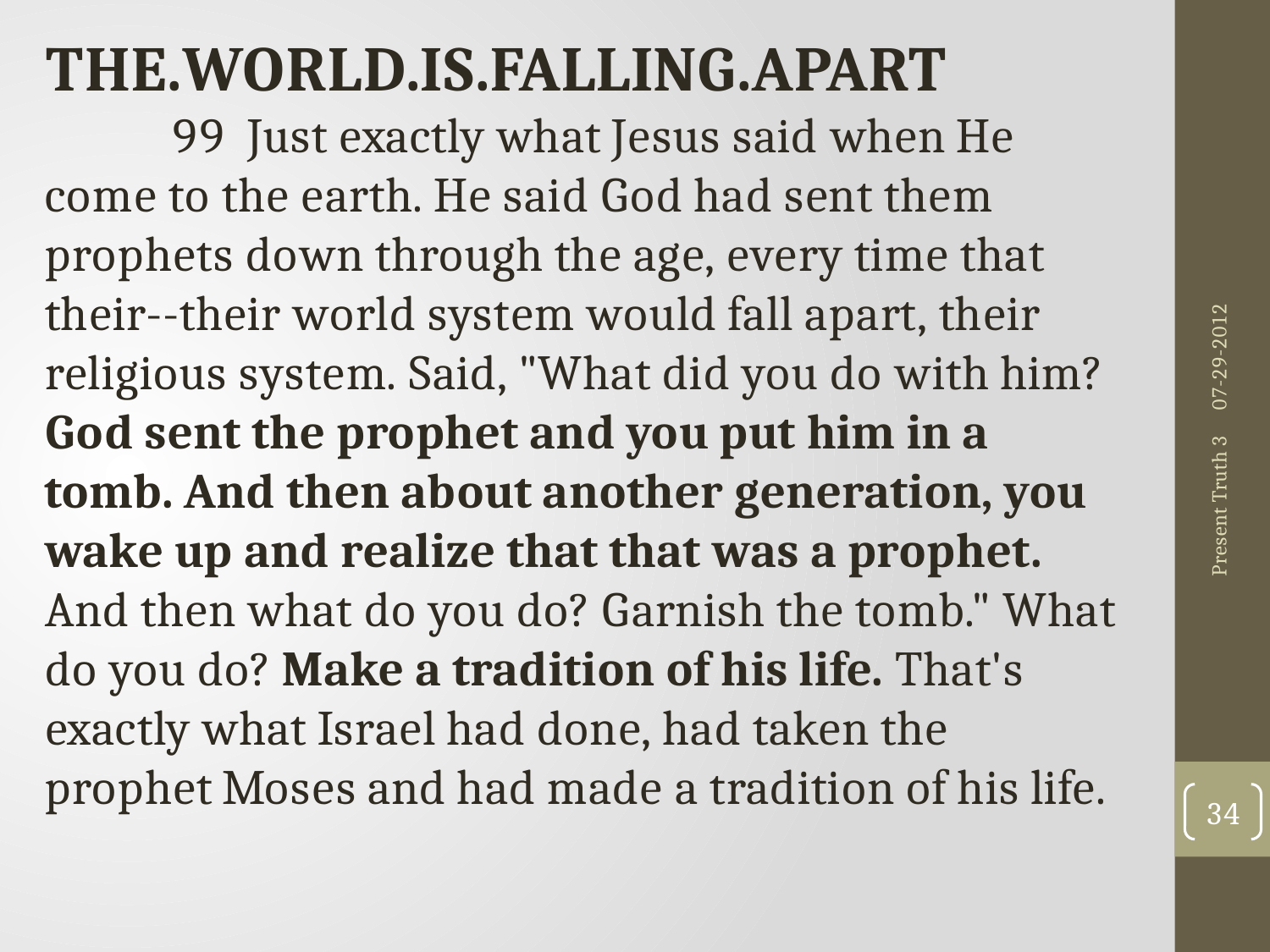

THE.WORLD.IS.FALLING.APART
	99  Just exactly what Jesus said when He come to the earth. He said God had sent them prophets down through the age, every time that their--their world system would fall apart, their religious system. Said, "What did you do with him? God sent the prophet and you put him in a tomb. And then about another generation, you wake up and realize that that was a prophet. And then what do you do? Garnish the tomb." What do you do? Make a tradition of his life. That's exactly what Israel had done, had taken the prophet Moses and had made a tradition of his life.

07-29-2012
Present Truth 3
34